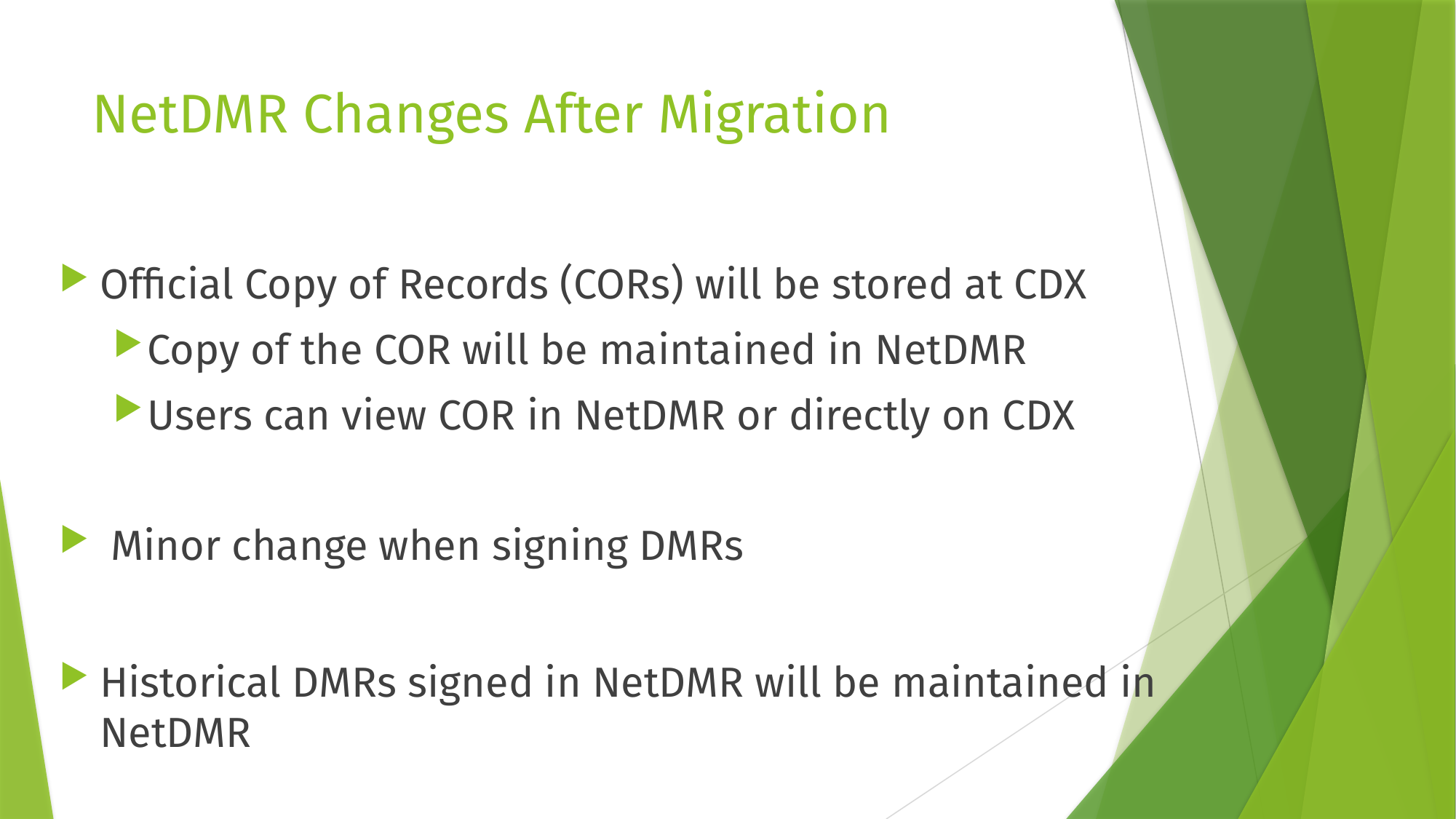

# NetDMR Changes After Migration
Official Copy of Records (CORs) will be stored at CDX
Copy of the COR will be maintained in NetDMR
Users can view COR in NetDMR or directly on CDX

 Minor change when signing DMRs

Historical DMRs signed in NetDMR will be maintained in NetDMR